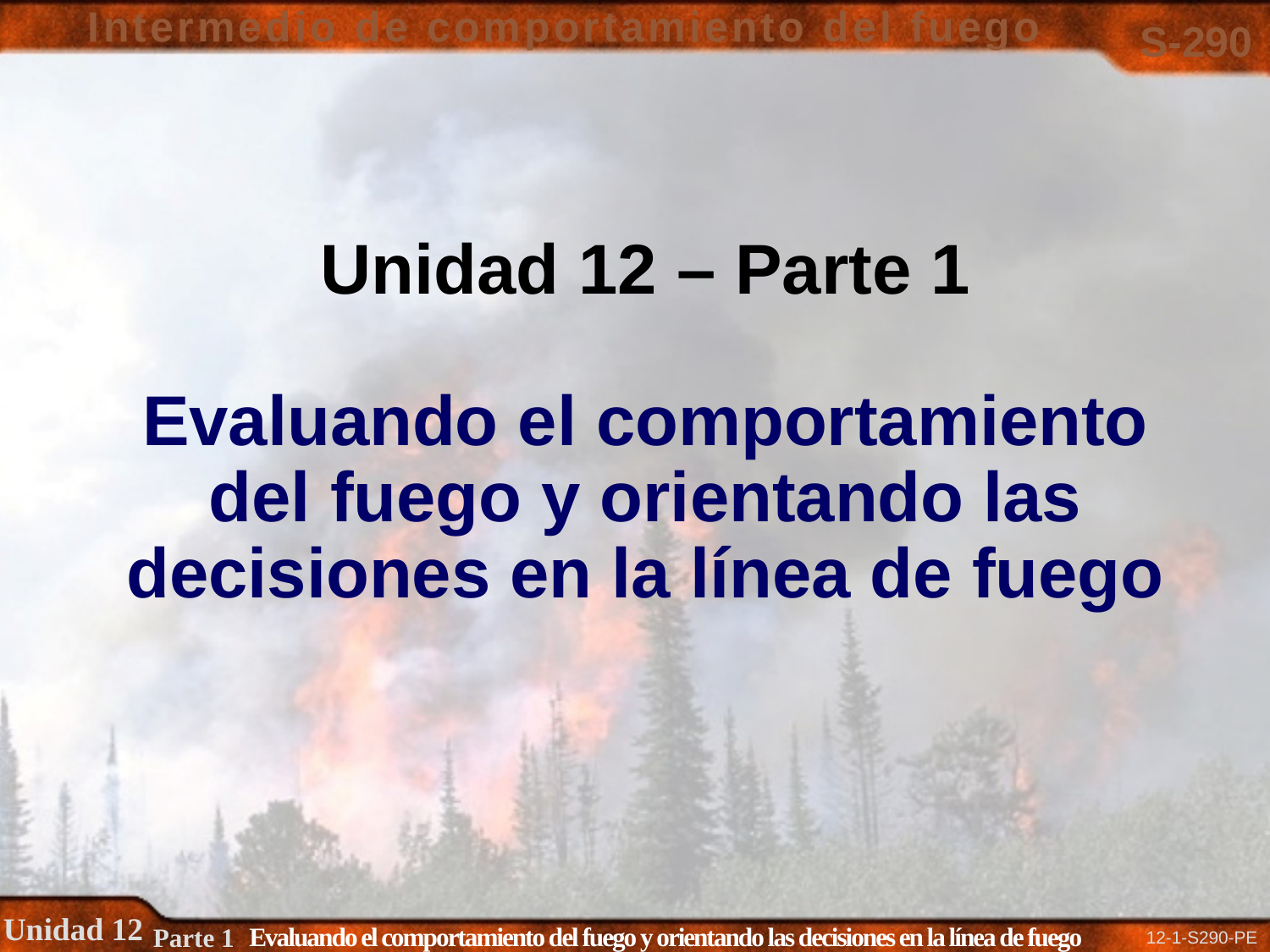

# Unidad 12 – Parte 1 Evaluando el comportamiento del fuego y orientando las decisiones en la línea de fuego